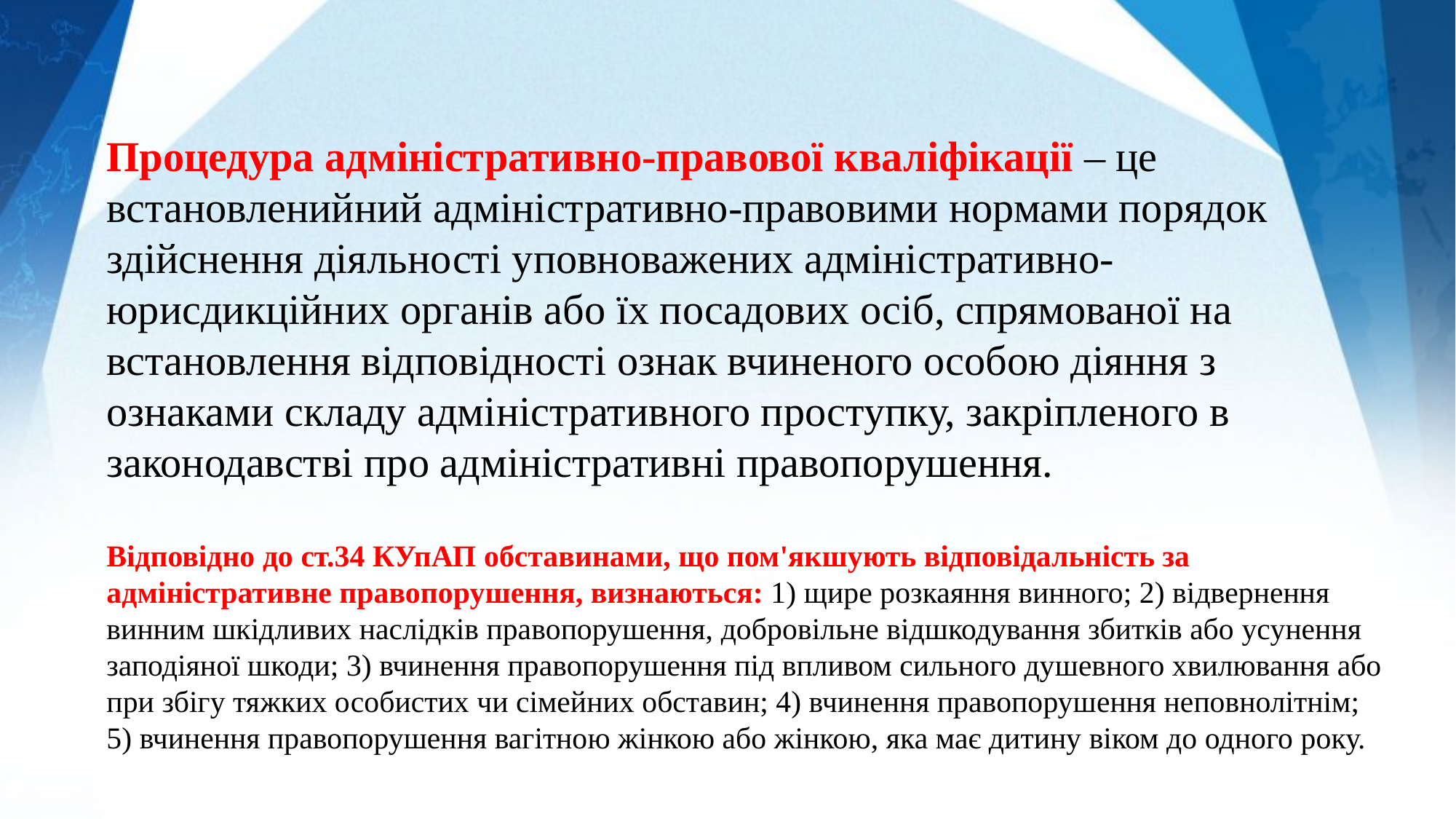

Процедура адміністративно-правової кваліфікації – це встановленийний адміністративно-правовими нормами порядок здійснення діяльності уповноважених адміністративно-юрисдикційних органів або їх посадових осіб, спрямованої на встановлення відповідності ознак вчиненого особою діяння з ознаками складу адміністративного проступку, закріпленого в законодавстві про адміністративні правопорушення.

Відповідно до ст.34 КУпАП обставинами, що пом'якшують відповідальність за адміністративне правопорушення, визнаються: 1) щире розкаяння винного; 2) відвернення винним шкідливих наслідків правопорушення, добровільне відшкодування збитків або усунення заподіяної шкоди; 3) вчинення правопорушення під впливом сильного душевного хвилювання або при збігу тяжких особистих чи сімейних обставин; 4) вчинення правопорушення неповнолітнім; 5) вчинення правопорушення вагітною жінкою або жінкою, яка має дитину віком до одного року.